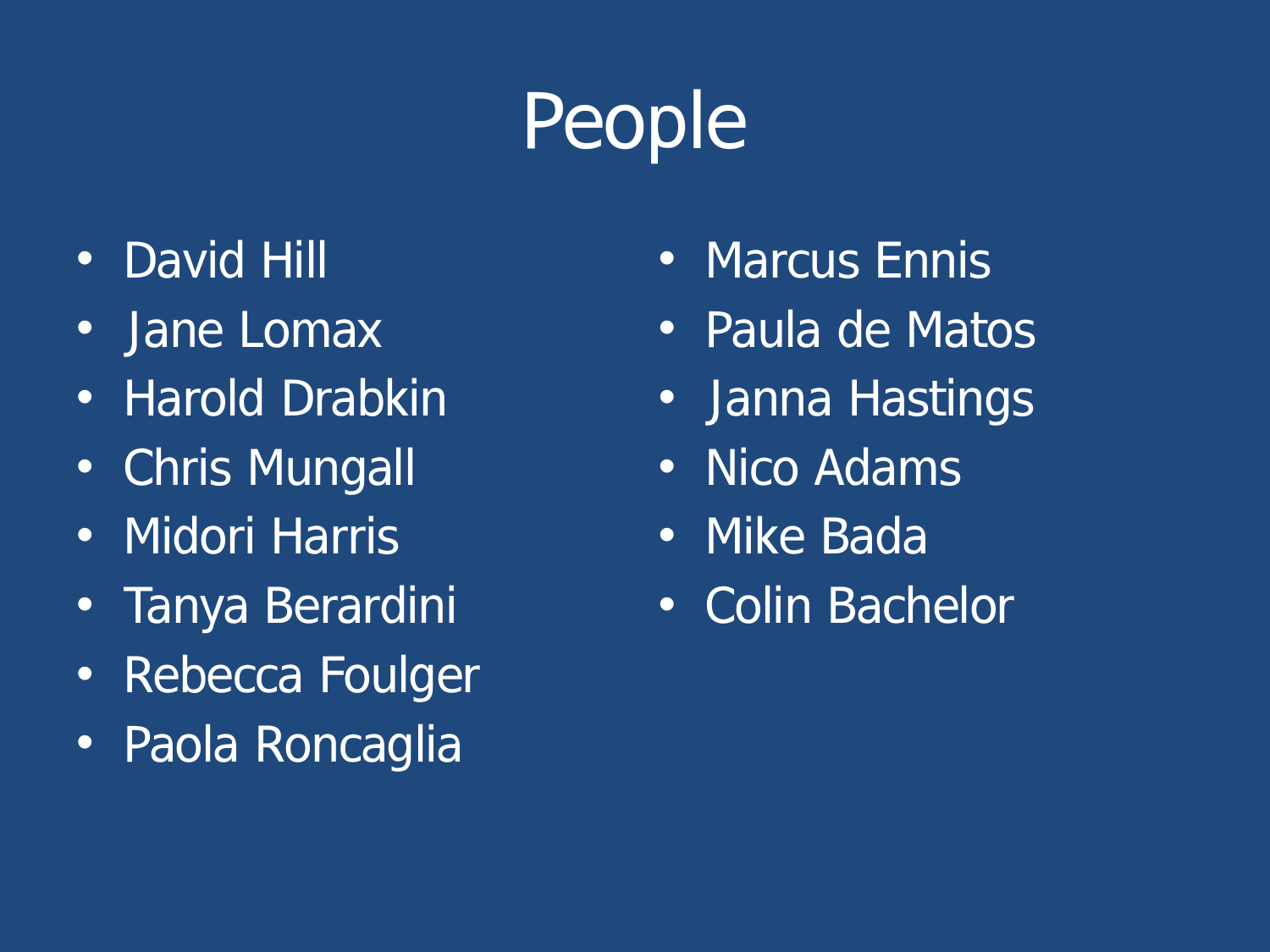

# People
David Hill
Jane Lomax
Harold Drabkin
Chris Mungall
Midori Harris
Tanya Berardini
Rebecca Foulger
Paola Roncaglia

Marcus Ennis
Paula de Matos
Janna Hastings
Nico Adams
Mike Bada
Colin Bachelor